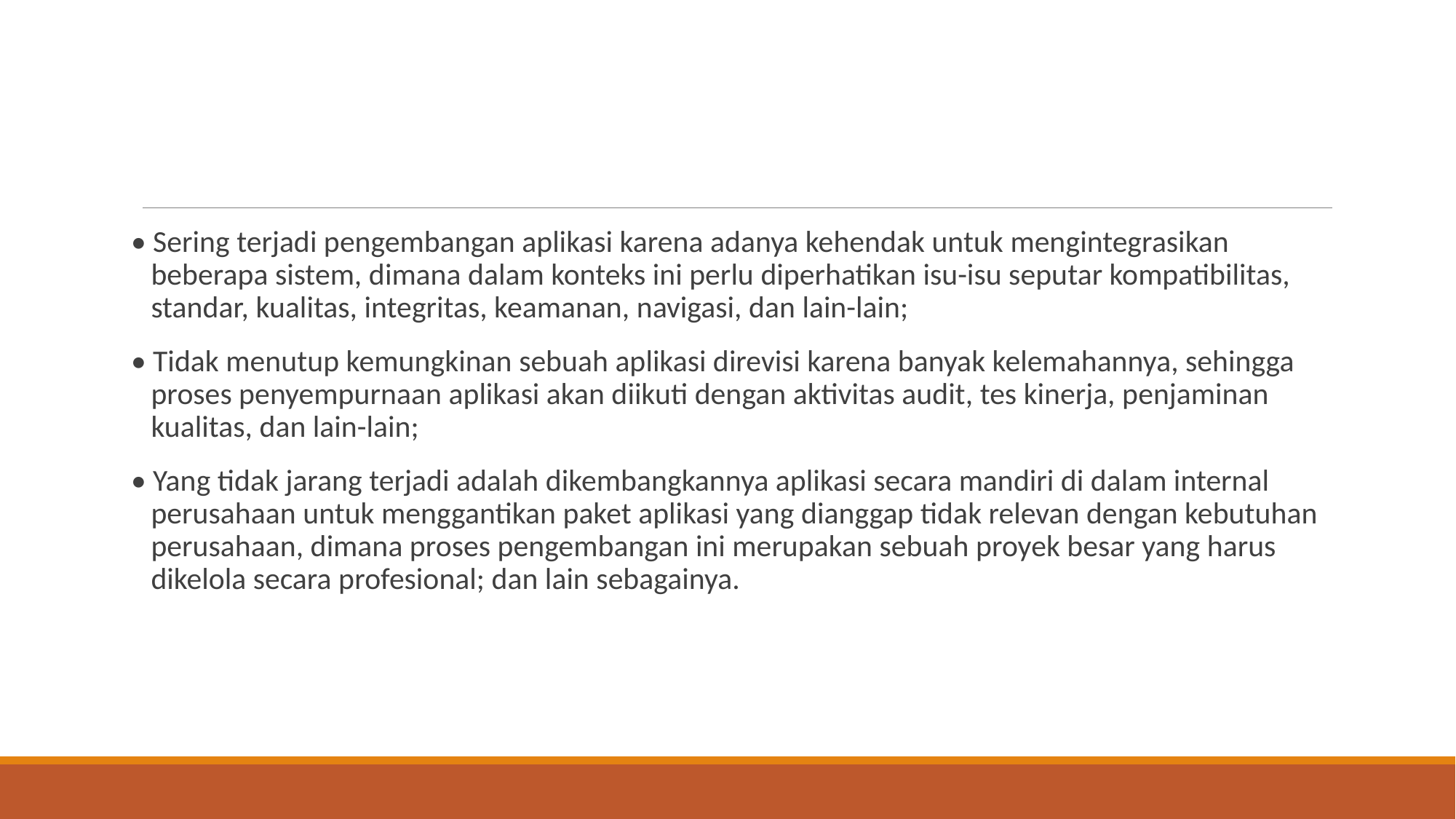

#
• Sering terjadi pengembangan aplikasi karena adanya kehendak untuk mengintegrasikan beberapa sistem, dimana dalam konteks ini perlu diperhatikan isu-isu seputar kompatibilitas, standar, kualitas, integritas, keamanan, navigasi, dan lain-lain;
• Tidak menutup kemungkinan sebuah aplikasi direvisi karena banyak kelemahannya, sehingga proses penyempurnaan aplikasi akan diikuti dengan aktivitas audit, tes kinerja, penjaminan kualitas, dan lain-lain;
• Yang tidak jarang terjadi adalah dikembangkannya aplikasi secara mandiri di dalam internal perusahaan untuk menggantikan paket aplikasi yang dianggap tidak relevan dengan kebutuhan perusahaan, dimana proses pengembangan ini merupakan sebuah proyek besar yang harus dikelola secara profesional; dan lain sebagainya.